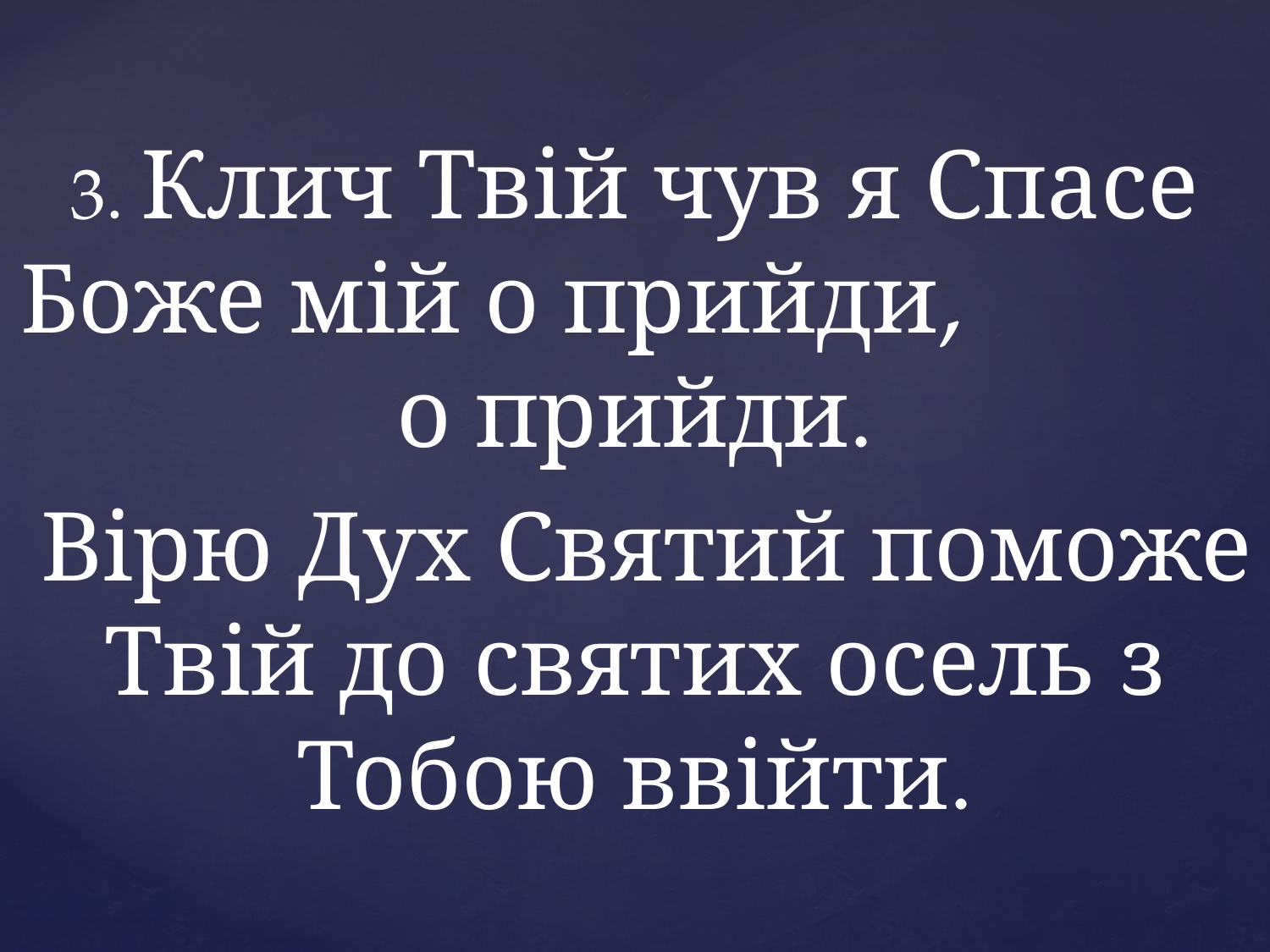

3. Клич Твій чув я Спасе Боже мій о прийди,             о прийди.
 Вірю Дух Святий поможе Твій до святих осель з Тобою ввійти.